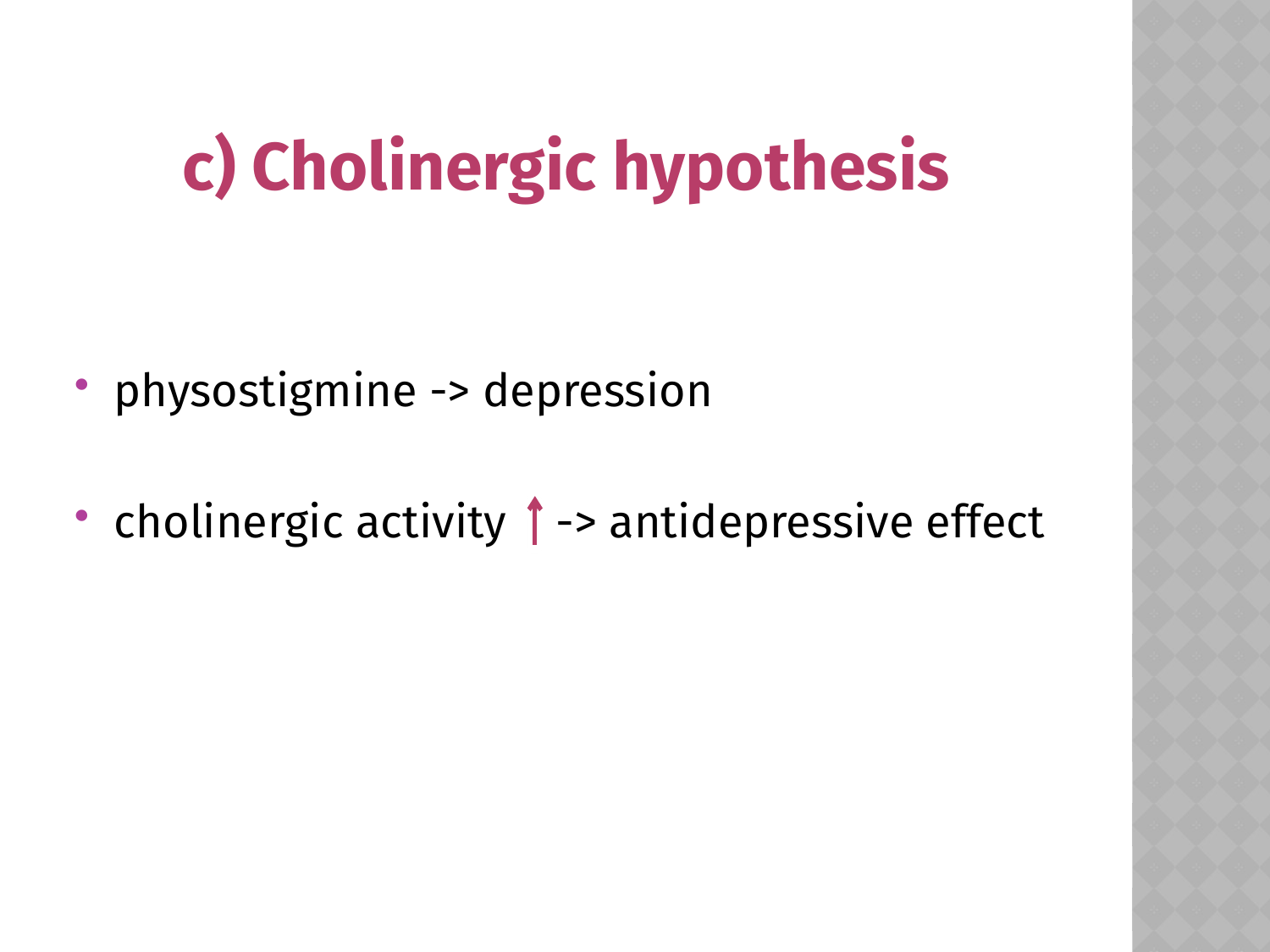

# c) Cholinergic hypothesis

physostigmine -> depression

cholinergic activity    -> antidepressive effect